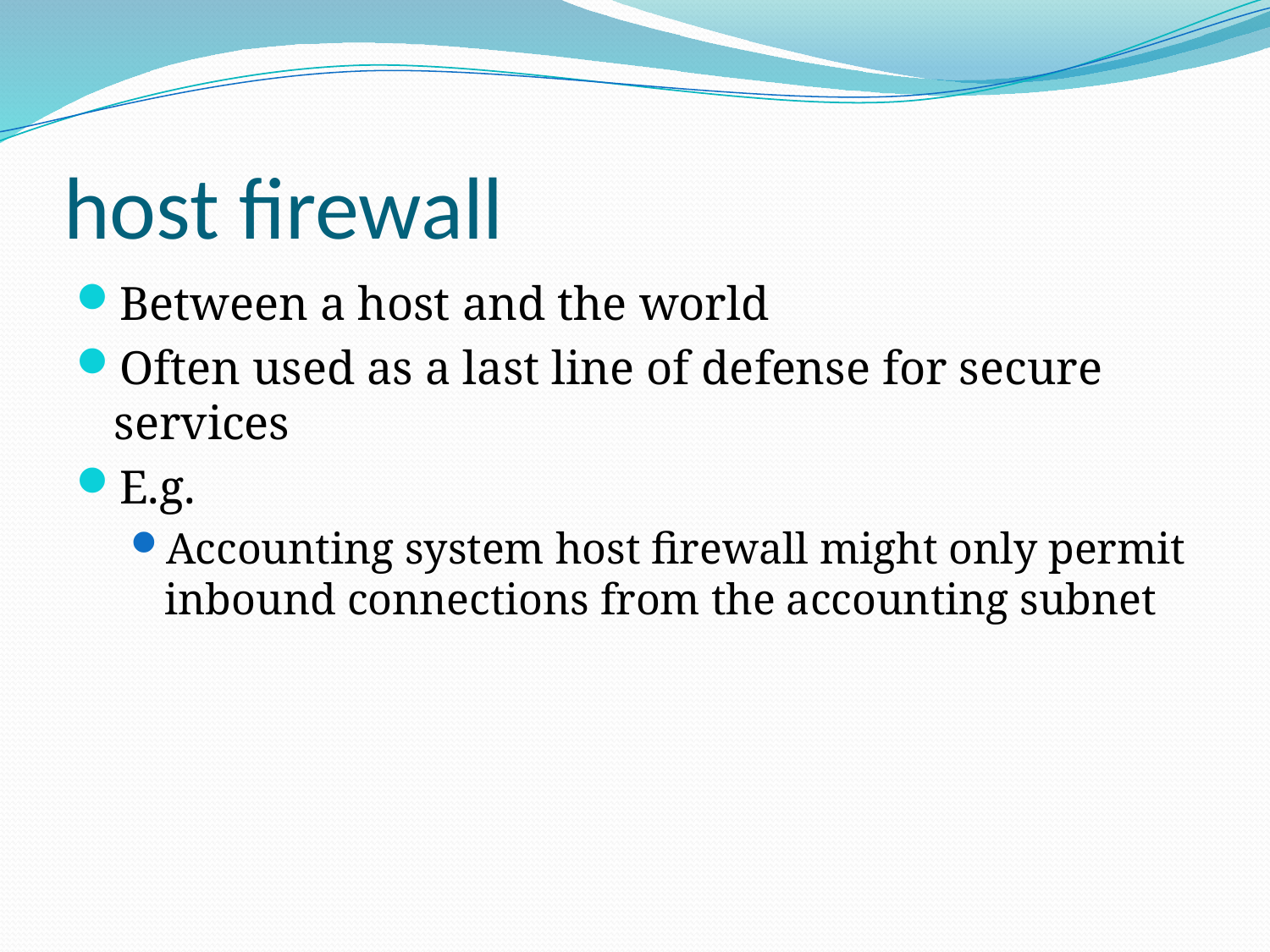

# host firewall
Between a host and the world
Often used as a last line of defense for secure services
E.g.
Accounting system host firewall might only permit inbound connections from the accounting subnet